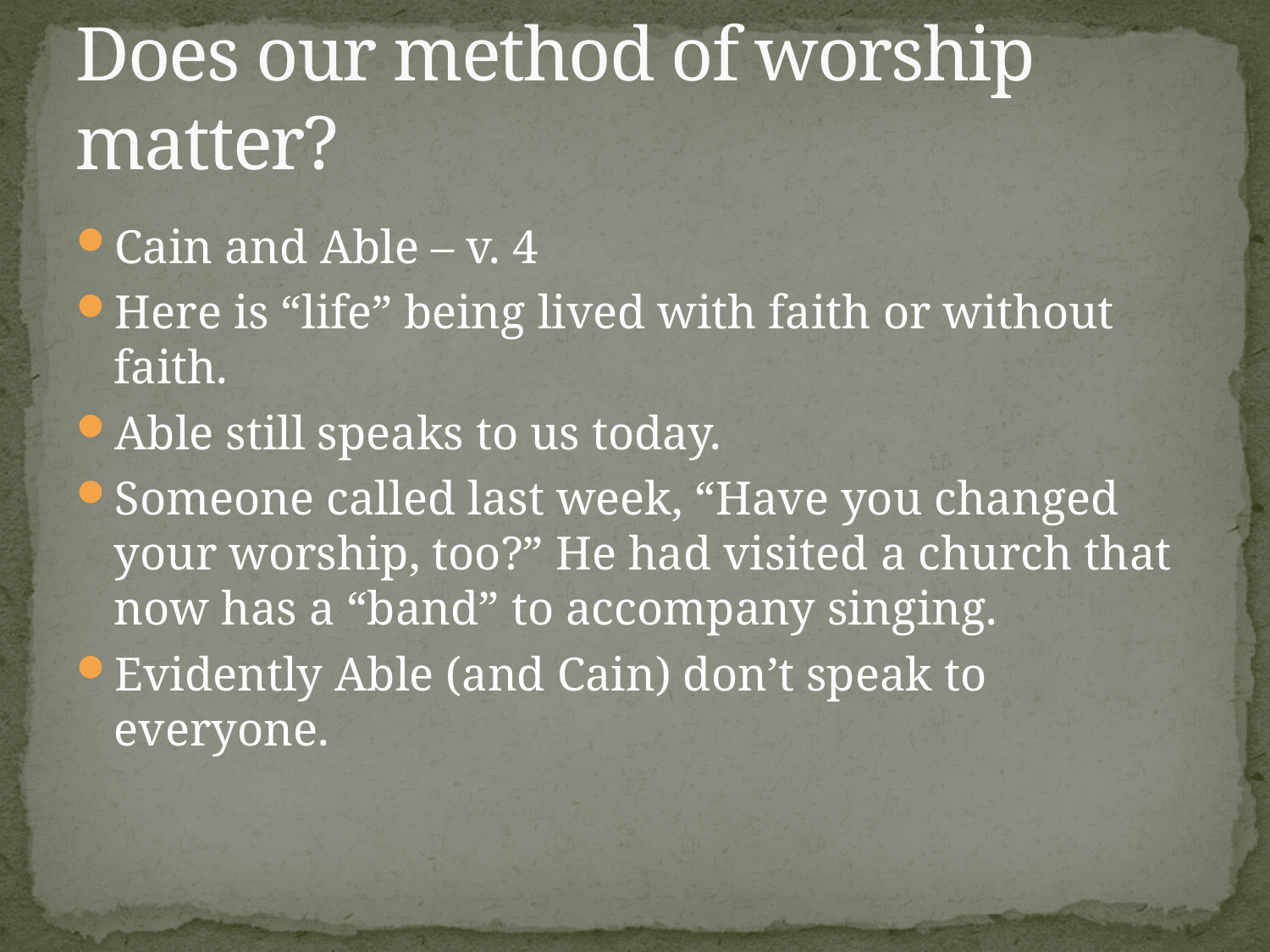

# Does our method of worship matter?
Cain and Able – v. 4
Here is “life” being lived with faith or without faith.
Able still speaks to us today.
Someone called last week, “Have you changed your worship, too?” He had visited a church that now has a “band” to accompany singing.
Evidently Able (and Cain) don’t speak to everyone.